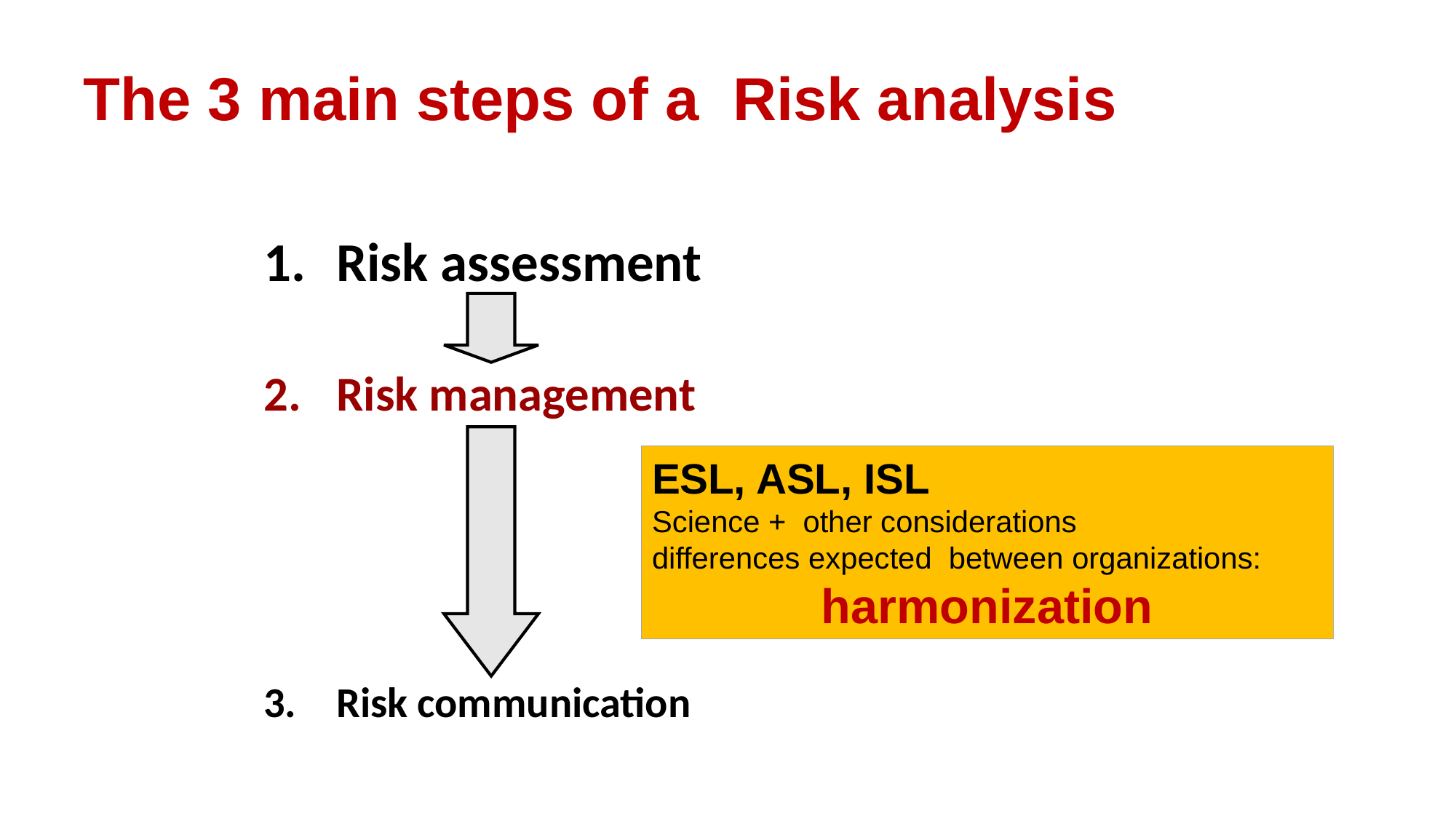

# The 3 main steps of a  Risk analysis
Risk assessment

Risk management

Risk communication

ESL, ASL, ISL
Science +  other considerations
differences expected  between organizations:
harmonization